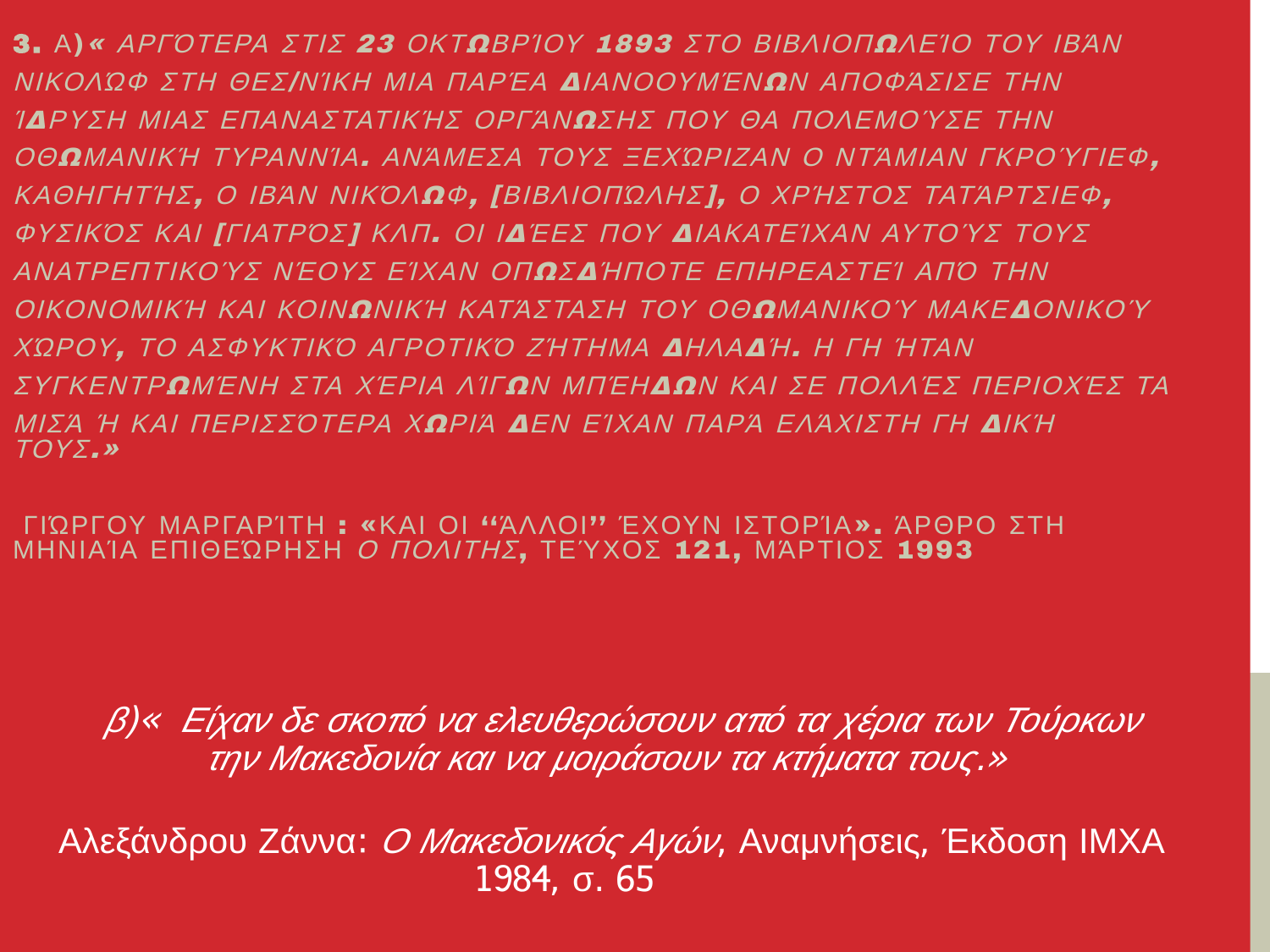

3. α)« Αργότερα στις 23 Οκτωβρίου 1893 στο βιβλιοπωλείο του Ιβάν
Νικολώφ στη Θες/νίκη μια παρέα διανοουμένων αποφάσισε την
ίδρυση μιας επαναστατικής οργάνωσης που θα πολεμούσε την
οθωμανική τυραννία. Ανάμεσα τους ξεχώριζαν ο Ντάμιαν Γκρούγιεφ,
καθηγητής, ο Ιβάν Νικόλωφ, [βιβλιοπώλης], ο Χρήστος Τατάρτσιεφ,
φυσικός και [γιατρός] κλπ. Οι ιδέες που διακατείχαν αυτούς τους
ανατρεπτικούς νέους είχαν οπωσδήποτε επηρεαστεί από την
οικονομική και κοινωνική κατάσταση του Οθωμανικού Μακεδονικού
χώρου, το ασφυκτικό αγροτικό ζήτημα δηλαδή. Η γη ήταν
συγκεντρωμένη στα χέρια λίγων μπέηδων και σε πολλές περιοχές τα
μισά ή και περισσότερα χωριά δεν είχαν παρά ελάχιστη γη δική τους.»

 Γιώργου Μαργαρίτη : «Και οι ‘‘άλλοι’’ έχουν ιστορία». Άρθρο στη μηνιαία επιθεώρηση Ο ΠΟΛΙΤΗΣ, τεύχος 121, Μάρτιος 1993
   β)«  Είχαν δε σκοπό να ελευθερώσουν από τα χέρια των Τούρκων την Μακεδονία και να μοιράσουν τα κτήματα τους.»
 Αλεξάνδρου Ζάννα: Ο Μακεδονικός Αγών, Αναμνήσεις, Έκδοση ΙΜΧΑ 1984, σ. 65